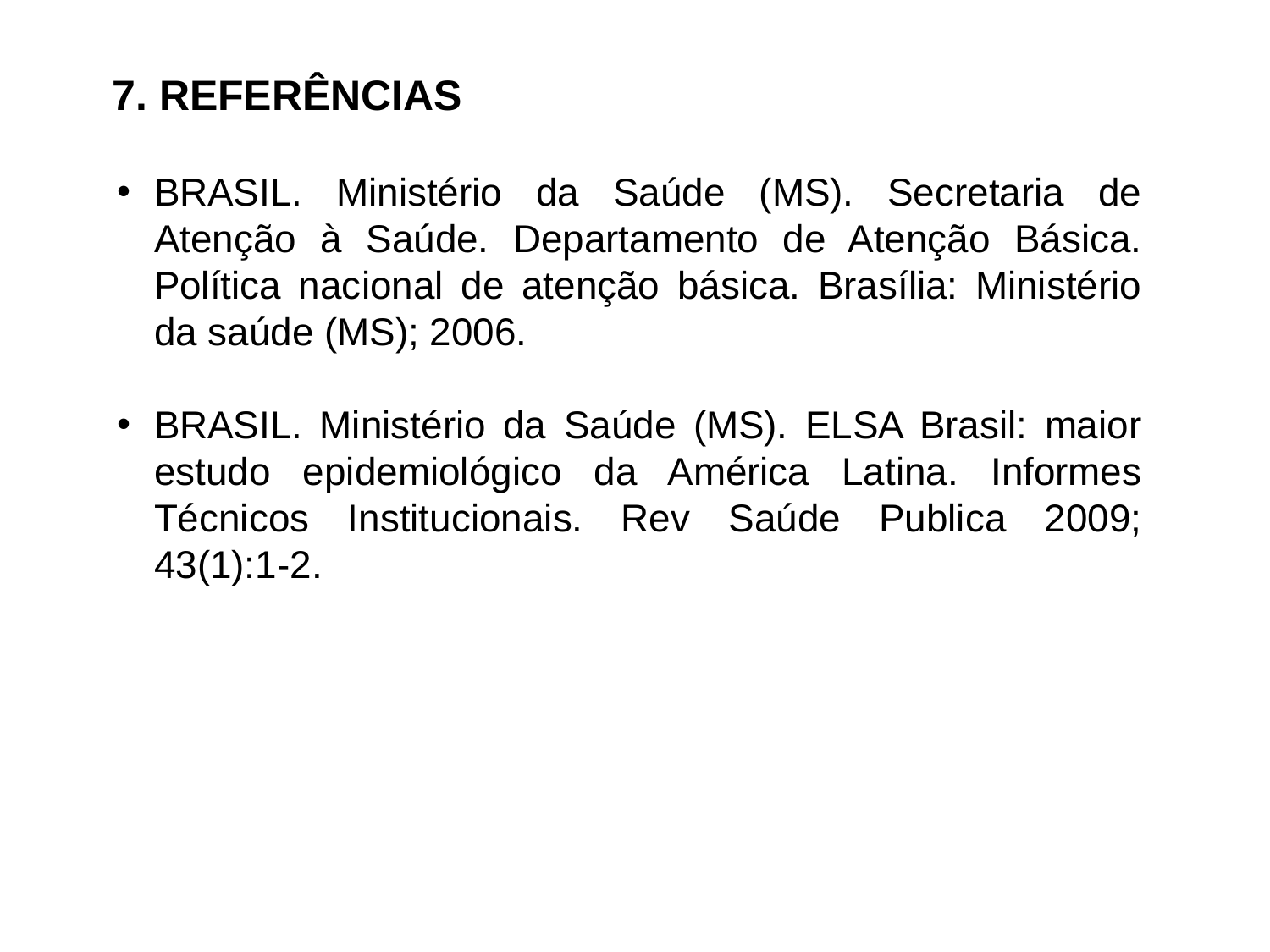

7. REFERÊNCIAS
BRASIL. Ministério da Saúde (MS). Secretaria de Atenção à Saúde. Departamento de Atenção Básica. Política nacional de atenção básica. Brasília: Ministério da saúde (MS); 2006.

BRASIL. Ministério da Saúde (MS). ELSA Brasil: maior estudo epidemiológico da América Latina. Informes Técnicos Institucionais. Rev Saúde Publica 2009; 43(1):1-2.